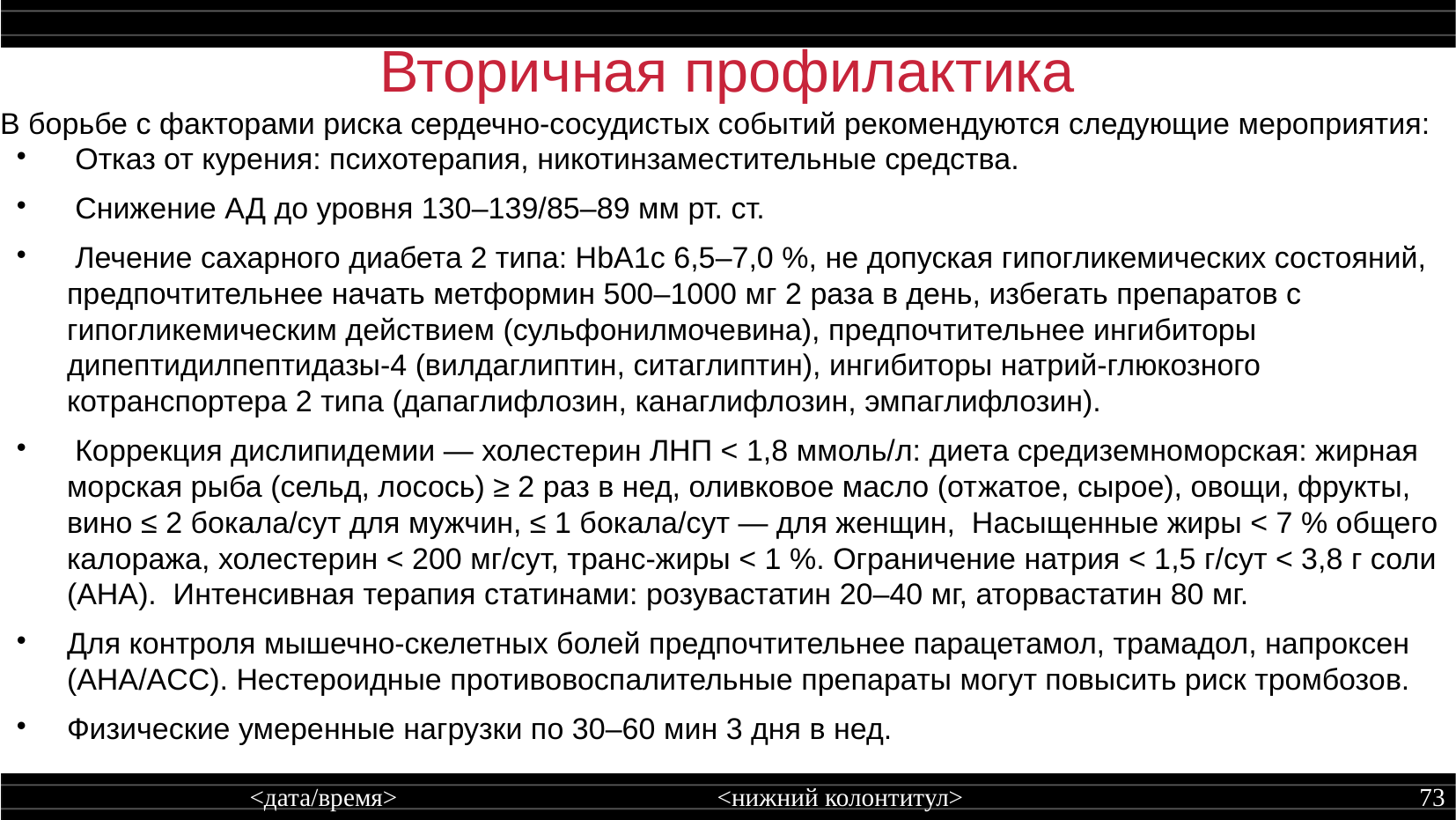

Вторичная профилактика
В борьбе с факторами риска сердечно-сосудистых событий рекомендуются следующие мероприятия:
 Отказ от курения: психотерапия, никотинзаместительные средства.
 Снижение АД до уровня 130–139/85–89 мм рт. ст.
 Лечение сахарного диабета 2 типа: HbA1с 6,5–7,0 %, не допуская гипогликемических состояний, предпочтительнее начать метформин 500–1000 мг 2 раза в день, избегать препаратов с гипогликемическим действием (сульфонилмочевина), предпочтительнее ингибиторы дипептидилпептидазы-4 (вилдаглиптин, ситаглиптин), ингибиторы натрий-глюкозного котранспортера 2 типа (дапаглифлозин, канаглифлозин, эмпаглифлозин).
 Коррекция дислипидемии — холестерин ЛНП < 1,8 ммоль/л: диета средиземноморская: жирная морская рыба (сельд, лосось) ≥ 2 раз в нед, оливковое масло (отжатое, сырое), овощи, фрукты, вино ≤ 2 бокала/сут для мужчин, ≤ 1 бокала/сут — для женщин,  Насыщенные жиры < 7 % общего калоража, холестерин < 200 мг/сут, транс-жиры < 1 %. Ограничение натрия < 1,5 г/сут < 3,8 г соли (AHA).  Интенсивная терапия статинами: розувастатин 20–40 мг, аторвастатин 80 мг.
Для контроля мышечно-скелетных болей предпочтительнее парацетамол, трамадол, напроксен (AHA/ACC). Нестероидные противовоспалительные препараты могут повысить риск тромбозов.
Физические умеренные нагрузки по 30–60 мин 3 дня в нед.